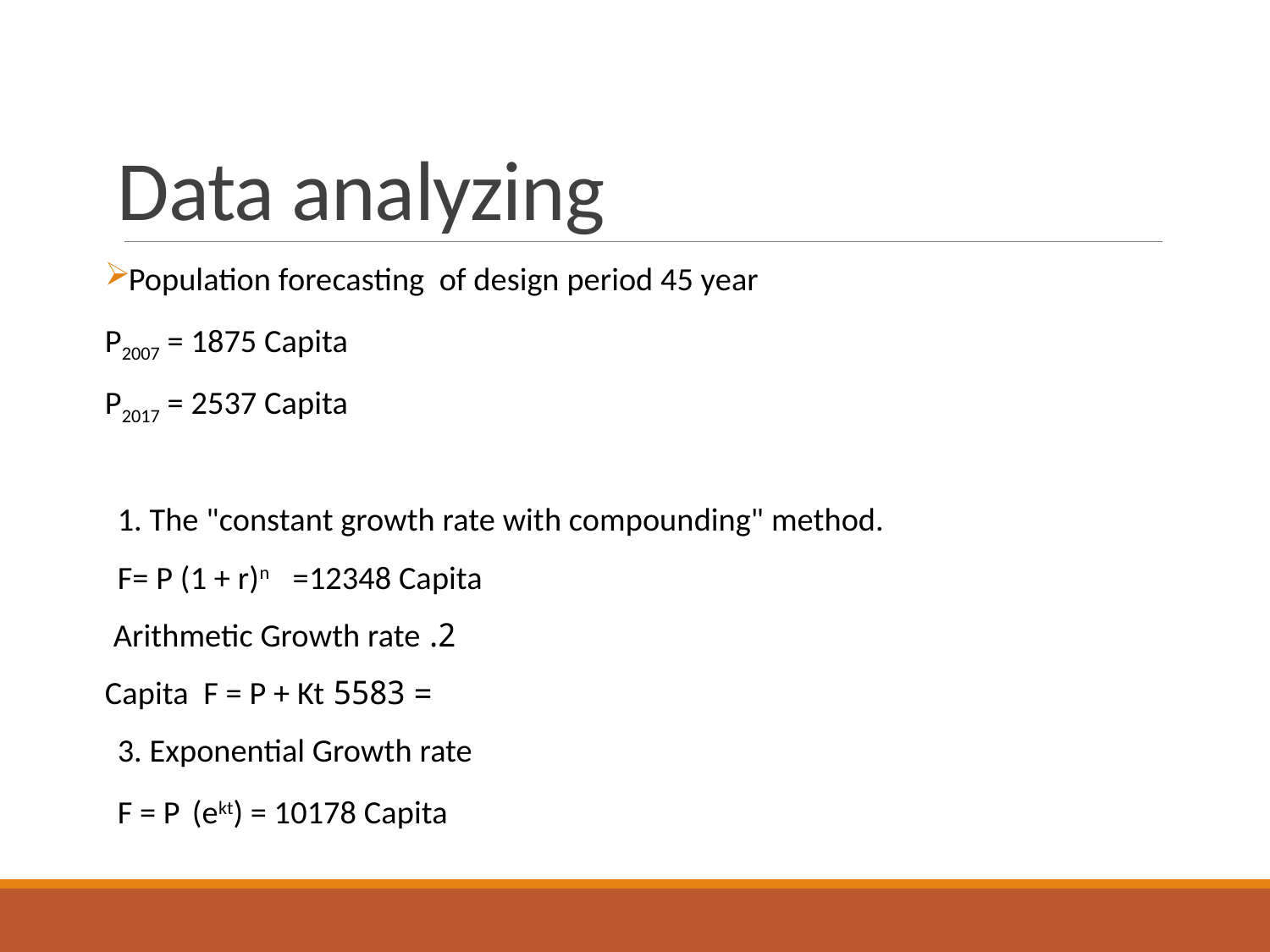

# Data analyzing
Population forecasting  of design period 45 year
P2007 = 1875 Capita
P2017 = 2537 Capita

1. The "constant growth rate with compounding" method.
F= P (1 + r)n    =12348 Capita
 2. Arithmetic Growth rate
= 5583 Capita  F = P + Kt
3. Exponential Growth rate
F = P  (ekt) = 10178 Capita